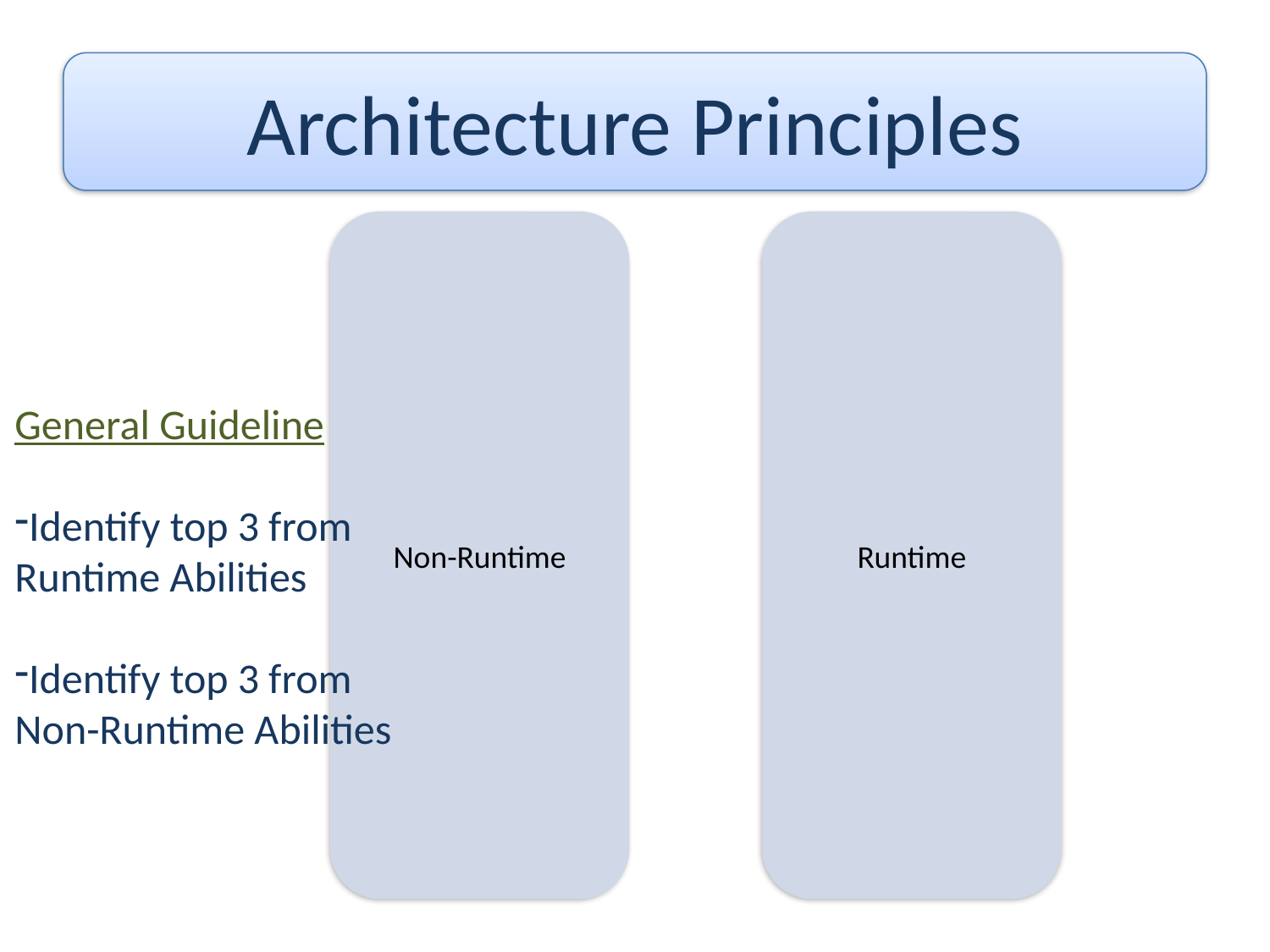

Architecture Principles
Non-Runtime
Runtime
General Guideline
Identify top 3 from
Runtime Abilities
Identify top 3 from
Non-Runtime Abilities